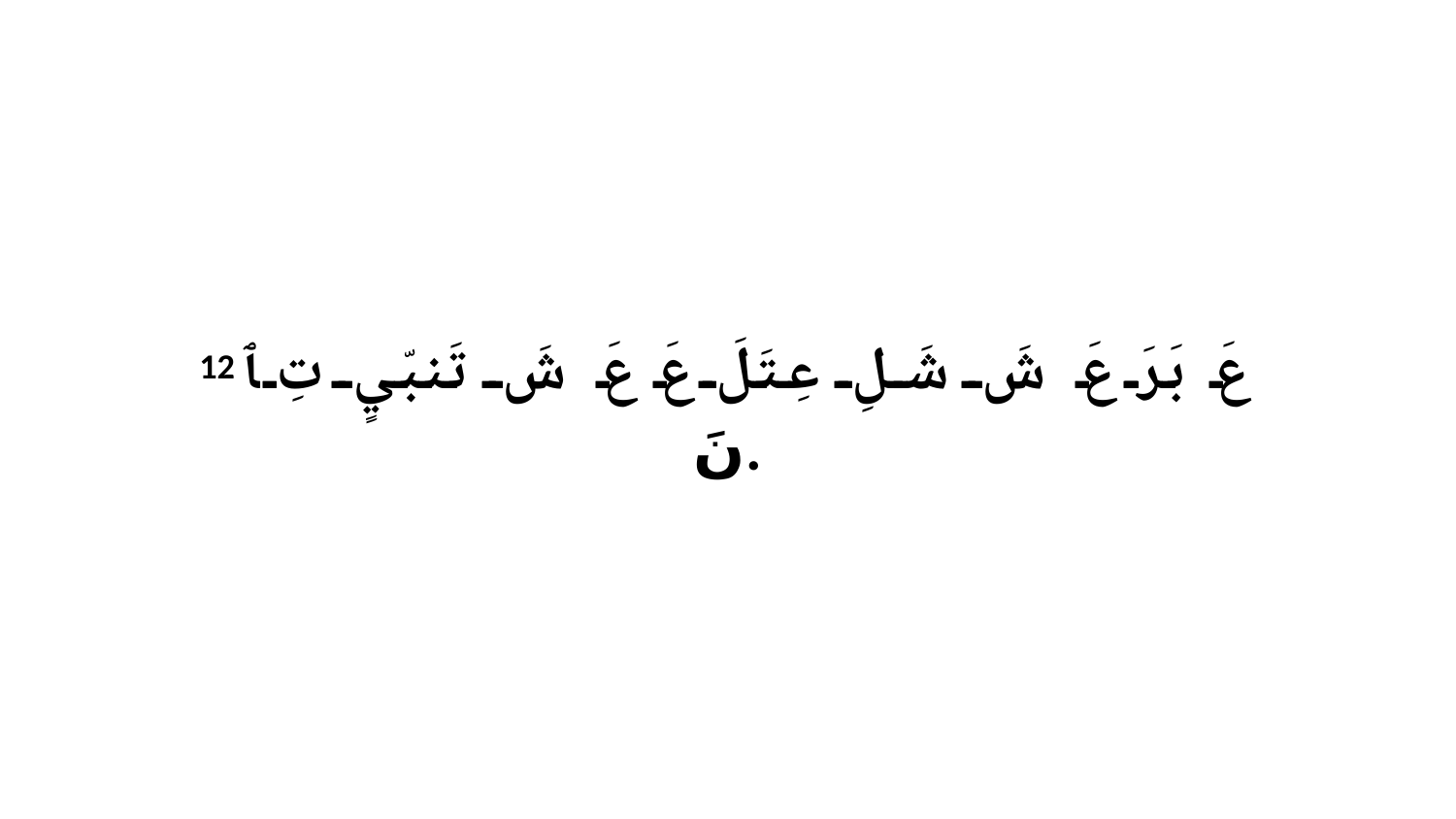

12 عَ بَرَ عَ شَ شَلِ عِتَلَ عَ عَ شَ تَنبّيٍ تِ ﭑ نَ.